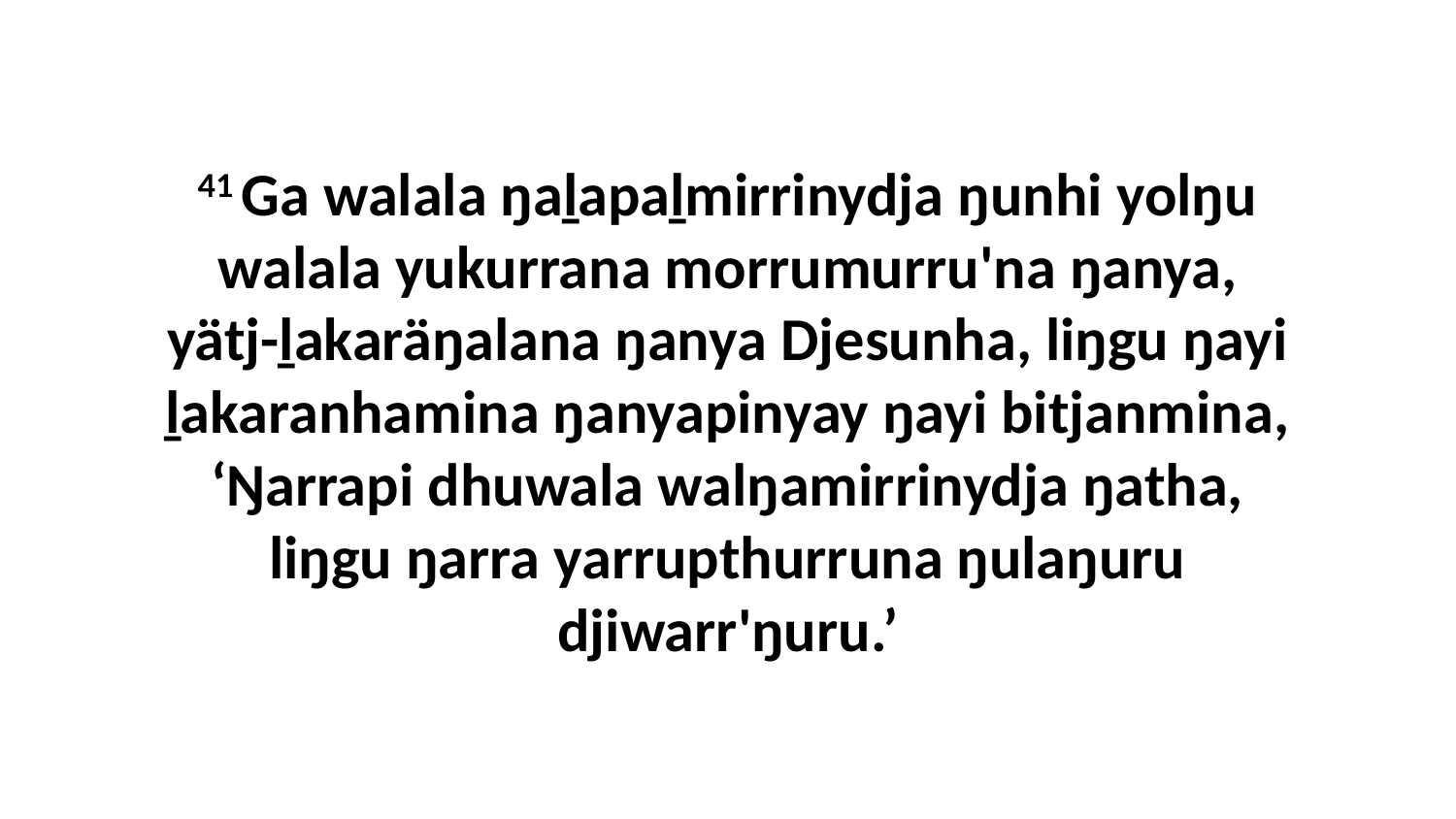

41 Ga walala ŋaḻapaḻmirrinydja ŋunhi yolŋu walala yukurrana morrumurru'na ŋanya, yätj-ḻakaräŋalana ŋanya Djesunha, liŋgu ŋayi ḻakaranhamina ŋanyapinyay ŋayi bitjanmina, ‘Ŋarrapi dhuwala walŋamirrinydja ŋatha, liŋgu ŋarra yarrupthurruna ŋulaŋuru djiwarr'ŋuru.’